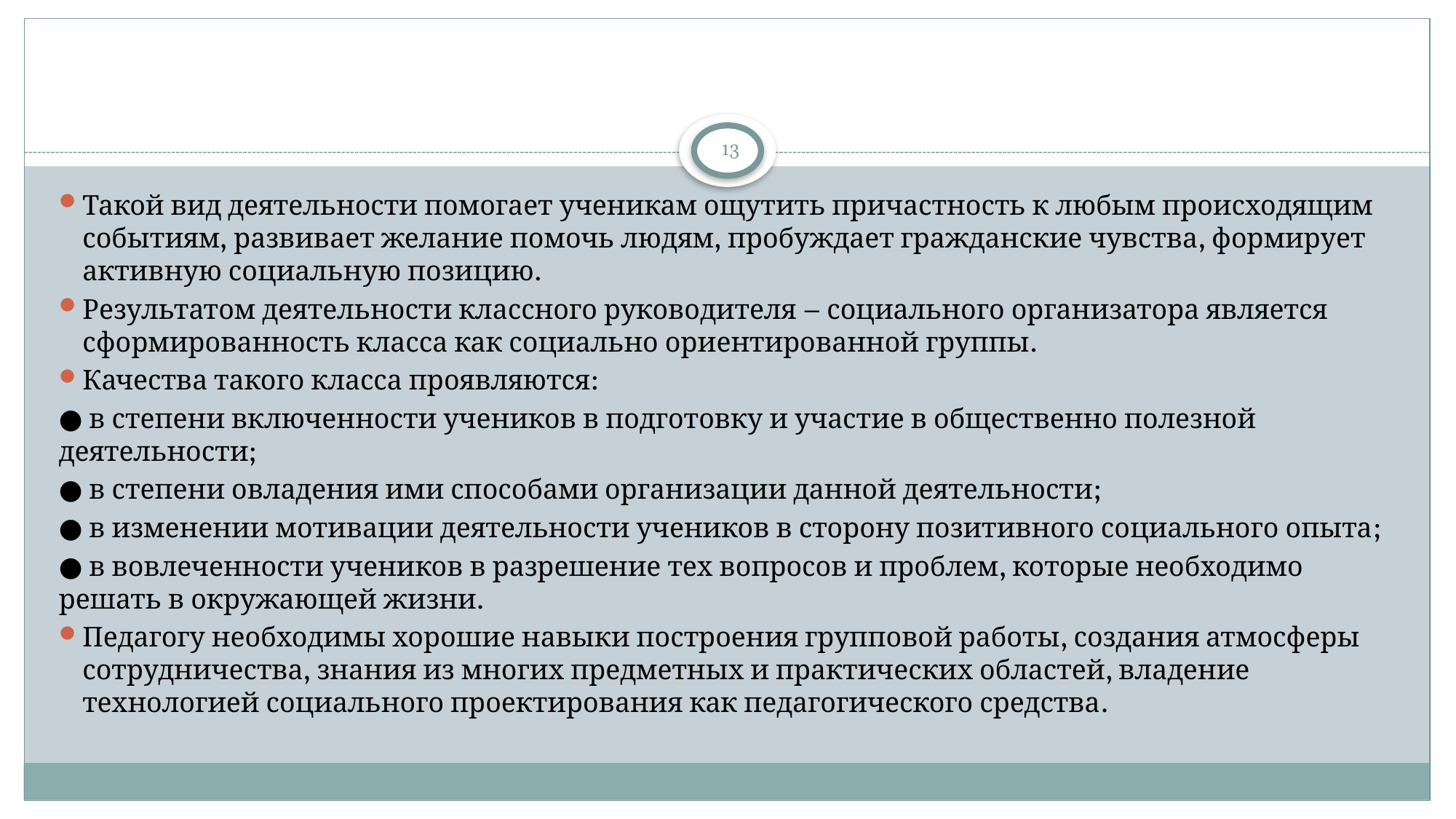

#
13
Такой вид деятельности помогает ученикам ощутить причастность к любым происходящим событиям, развивает желание помочь людям, пробуждает гражданские чувства, формирует активную социальную позицию.
Результатом деятельности классного руководителя – социального организатора является сформированность класса как социально ориентированной группы.
Качества такого класса проявляются:
● в степени включенности учеников в подготовку и участие в общественно полезной деятельности;
● в степени овладения ими способами организации данной деятельности;
● в изменении мотивации деятельности учеников в сторону позитивного социального опыта;
● в вовлеченности учеников в разрешение тех вопросов и проблем, которые необходимо решать в окружающей жизни.
Педагогу необходимы хорошие навыки построения групповой работы, создания атмосферы сотрудничества, знания из многих предметных и практических областей, владение технологией социального проектирования как педагогического средства.